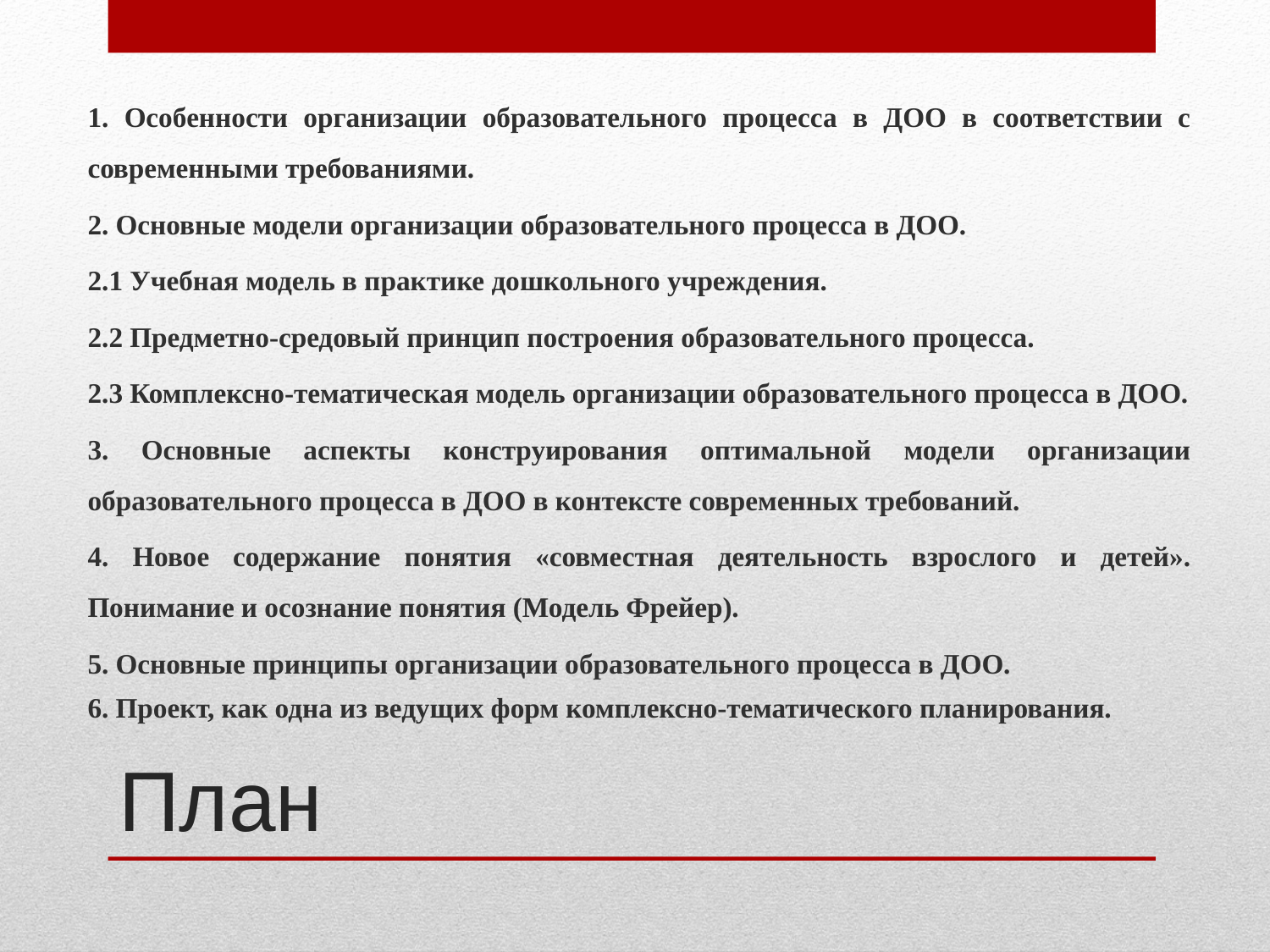

1. Особенности организации образовательного процесса в ДОО в соответствии с современными требованиями.
2. Основные модели организации образовательного процесса в ДОО.
2.1 Учебная модель в практике дошкольного учреждения.
2.2 Предметно-средовый принцип построения образовательного процесса.
2.3 Комплексно-тематическая модель организации образовательного процесса в ДОО.
3. Основные аспекты конструирования оптимальной модели организации образовательного процесса в ДОО в контексте современных требований.
4. Новое содержание понятия «совместная деятельность взрослого и детей». Понимание и осознание понятия (Модель Фрейер).
5. Основные принципы организации образовательного процесса в ДОО.
6. Проект, как одна из ведущих форм комплексно-тематического планирования.
# План